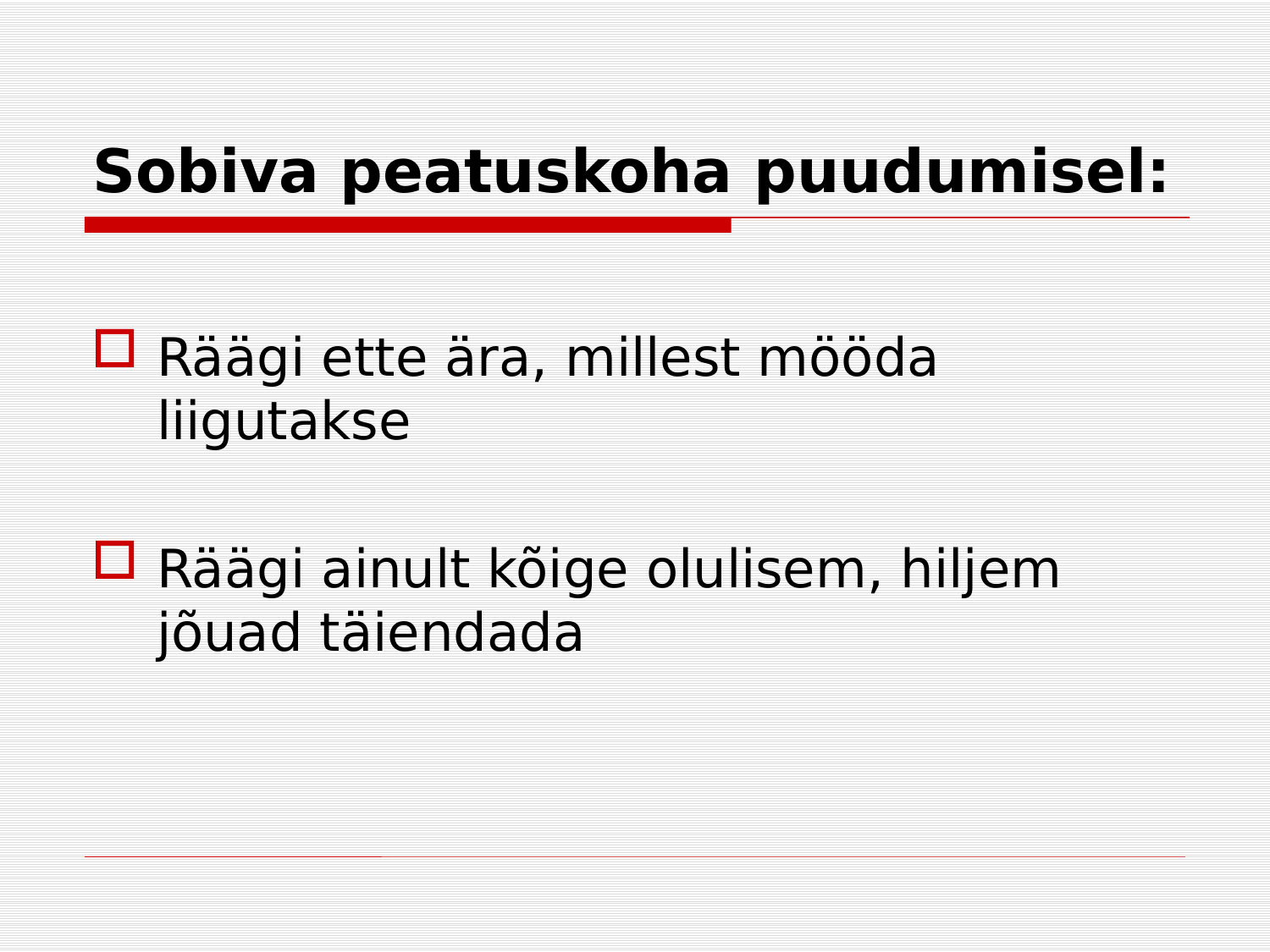

# Sobiva peatuskoha puudumisel:

Räägi ette ära, millest mööda liigutakse

Räägi ainult kõige olulisem, hiljem jõuad täiendada